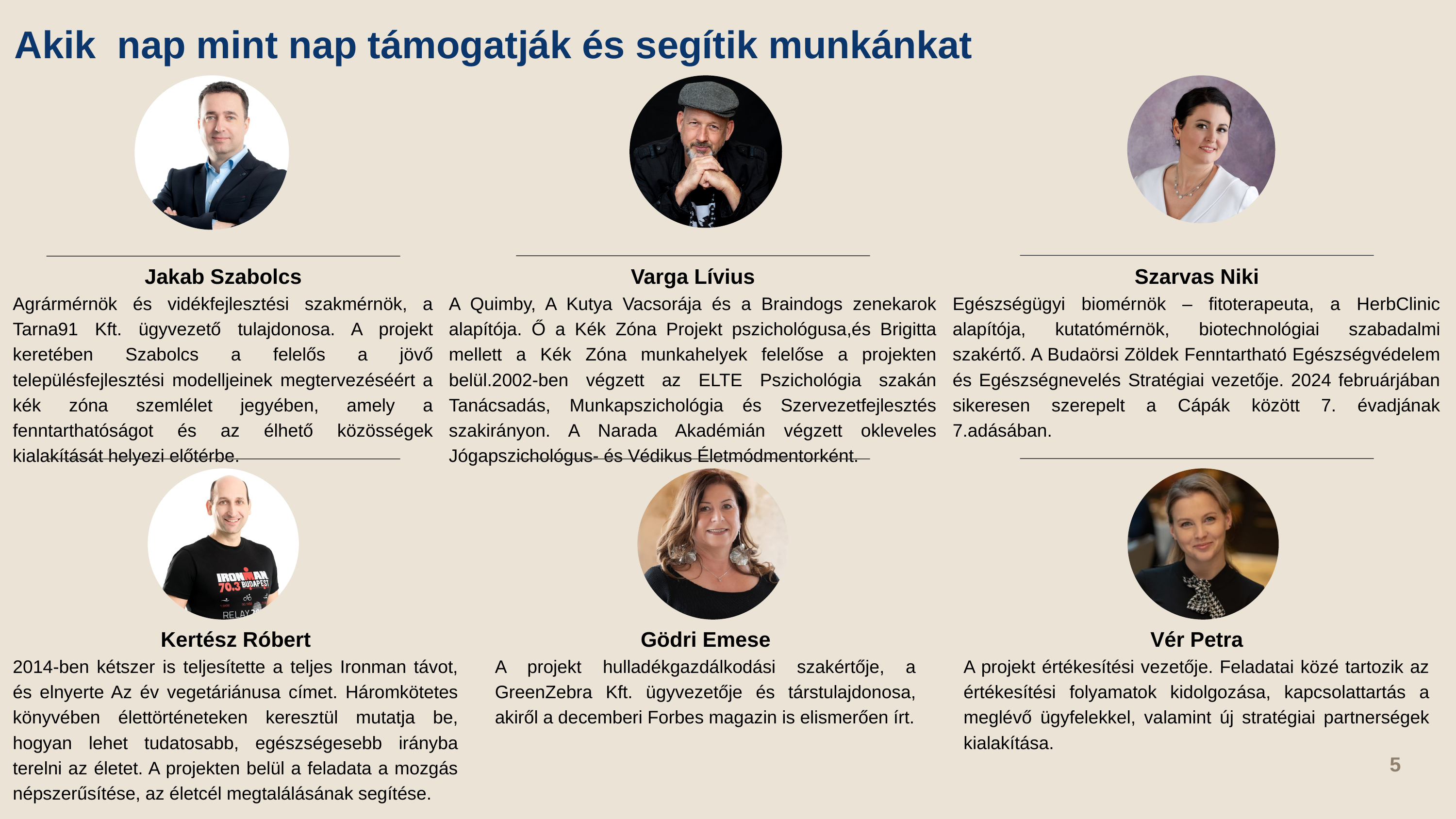

Akik  nap mint nap támogatják és segítik munkánkat

Jakab Szabolcs
Agrármérnök és vidékfejlesztési szakmérnök, a Tarna91 Kft. ügyvezető tulajdonosa. A projekt keretében Szabolcs a felelős a jövő településfejlesztési modelljeinek megtervezéséért a kék zóna szemlélet jegyében, amely a fenntarthatóságot és az élhető közösségek kialakítását helyezi előtérbe.
Varga Lívius
A Quimby, A Kutya Vacsorája és a Braindogs zenekarok alapítója. Ő a Kék Zóna Projekt pszichológusa,és Brigitta mellett a Kék Zóna munkahelyek felelőse a projekten belül.2002-ben végzett az ELTE Pszichológia szakán Tanácsadás, Munkapszichológia és Szervezetfejlesztés szakirányon. A Narada Akadémián végzett okleveles Jógapszichológus- és Védikus Életmódmentorként.
Szarvas Niki
Egészségügyi biomérnök – fitoterapeuta, a HerbClinic alapítója, kutatómérnök, biotechnológiai szabadalmi szakértő. A Budaörsi Zöldek Fenntartható Egészségvédelem és Egészségnevelés Stratégiai vezetője. 2024 februárjában sikeresen szerepelt a Cápák között 7. évadjának 7.adásában.

Kertész Róbert
2014-ben kétszer is teljesítette a teljes Ironman távot, és elnyerte Az év vegetáriánusa címet. Háromkötetes könyvében élettörténeteken keresztül mutatja be, hogyan lehet tudatosabb, egészségesebb irányba terelni az életet. A projekten belül a feladata a mozgás népszerűsítése, az életcél megtalálásának segítése.

Gödri Emese
A projekt hulladékgazdálkodási szakértője, a GreenZebra Kft. ügyvezetője és társtulajdonosa, akiről a decemberi Forbes magazin is elismerően írt.
Vér Petra
A projekt értékesítési vezetője. Feladatai közé tartozik az értékesítési folyamatok kidolgozása, kapcsolattartás a meglévő ügyfelekkel, valamint új stratégiai partnerségek kialakítása.

5